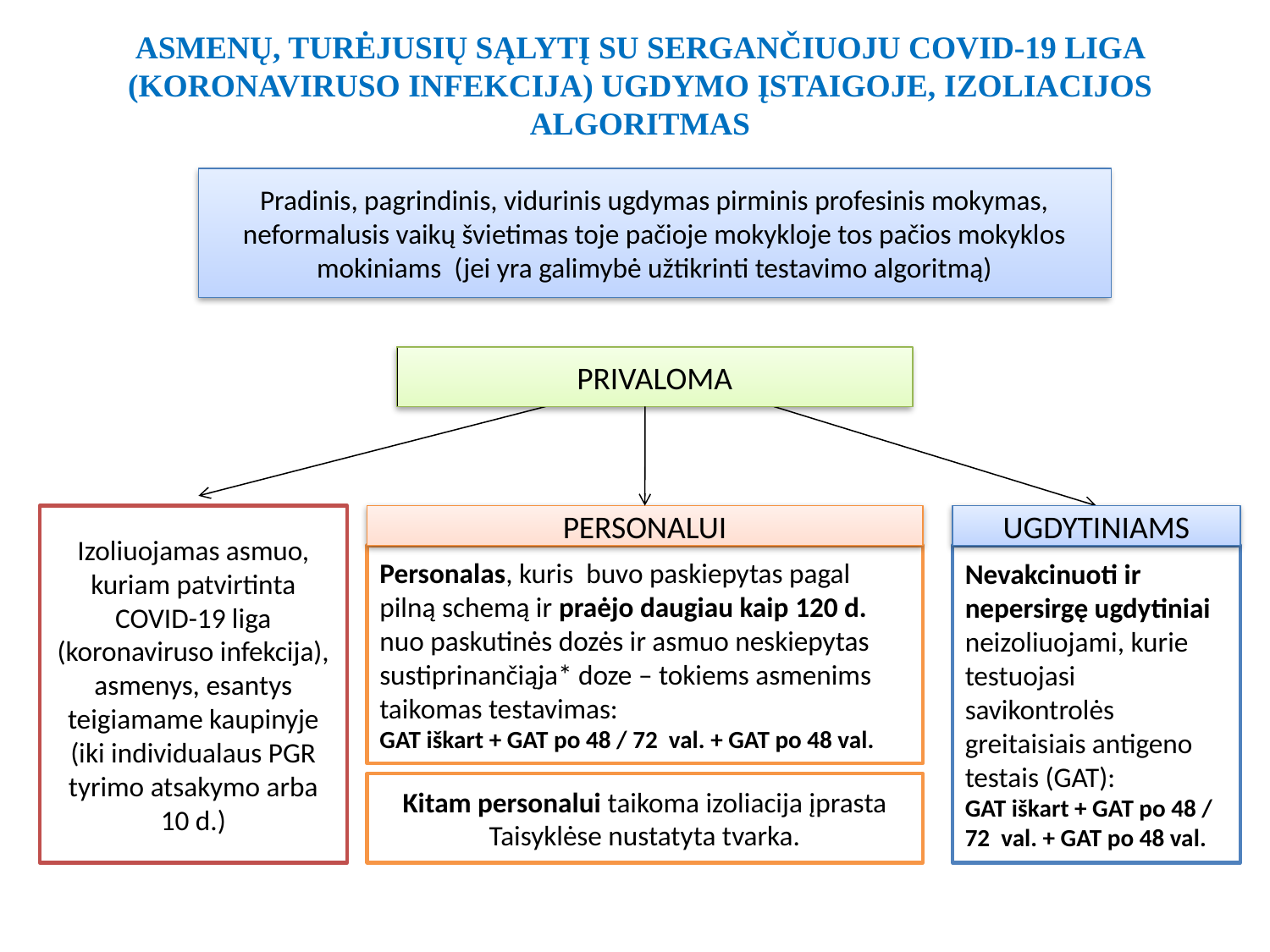

# ASMENŲ, TURĖJUSIŲ SĄLYTĮ SU SERGANČIUOJU COVID-19 LIGA (KORONAVIRUSO INFEKCIJA) UGDYMO ĮSTAIGOJE, IZOLIACIJOS ALGORITMAS

Pradinis, pagrindinis, vidurinis ugdymas pirminis profesinis mokymas, neformalusis vaikų švietimas toje pačioje mokykloje tos pačios mokyklos mokiniams  (jei yra galimybė užtikrinti testavimo algoritmą)

PRIVALOMA

Izoliuojamas asmuo, kuriam patvirtinta COVID-19 liga (koronaviruso infekcija), asmenys, esantys teigiamame kaupinyje (iki individualaus PGR tyrimo atsakymo arba 10 d.)

PERSONALUI
UGDYTINIAMS

Personalas, kuris  buvo paskiepytas pagal pilną schemą ir praėjo daugiau kaip 120 d. nuo paskutinės dozės ir asmuo neskiepytas sustiprinančiąja* doze – tokiems asmenims taikomas testavimas:
GAT iškart + GAT po 48 / 72  val. + GAT po 48 val.

Nevakcinuoti ir nepersirgę ugdytiniai neizoliuojami, kurie testuojasi savikontrolės greitaisiais antigeno testais (GAT):
GAT iškart + GAT po 48 / 72  val. + GAT po 48 val.

Kitam personalui taikoma izoliacija įprasta Taisyklėse nustatyta tvarka.